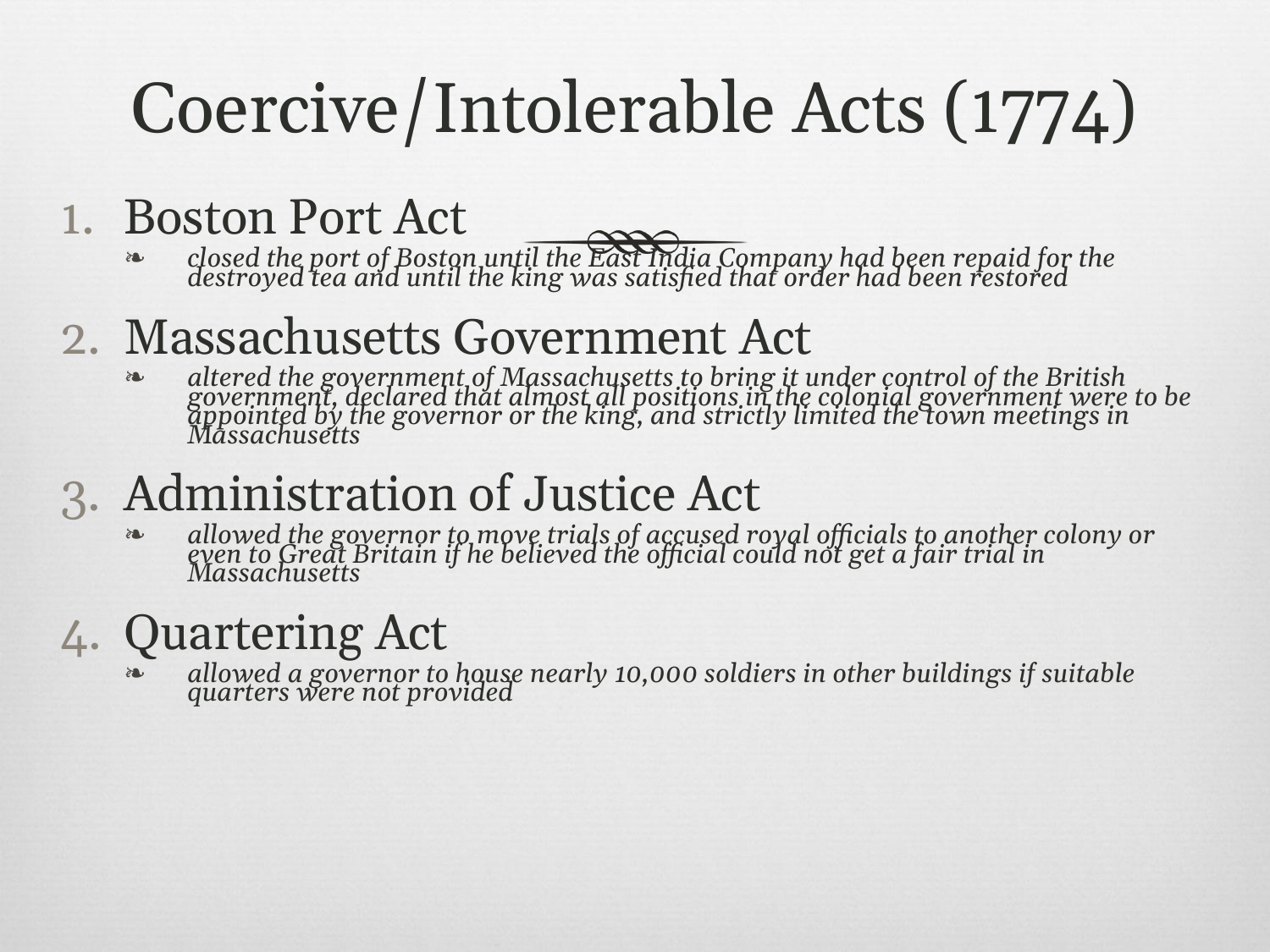

# Coercive/Intolerable Acts (1774)
Boston Port Act
closed the port of Boston until the East India Company had been repaid for the destroyed tea and until the king was satisfied that order had been restored
Massachusetts Government Act
altered the government of Massachusetts to bring it under control of the British government, declared that almost all positions in the colonial government were to be appointed by the governor or the king, and strictly limited the town meetings in Massachusetts
Administration of Justice Act
allowed the governor to move trials of accused royal officials to another colony or even to Great Britain if he believed the official could not get a fair trial in Massachusetts
Quartering Act
allowed a governor to house nearly 10,000 soldiers in other buildings if suitable quarters were not provided